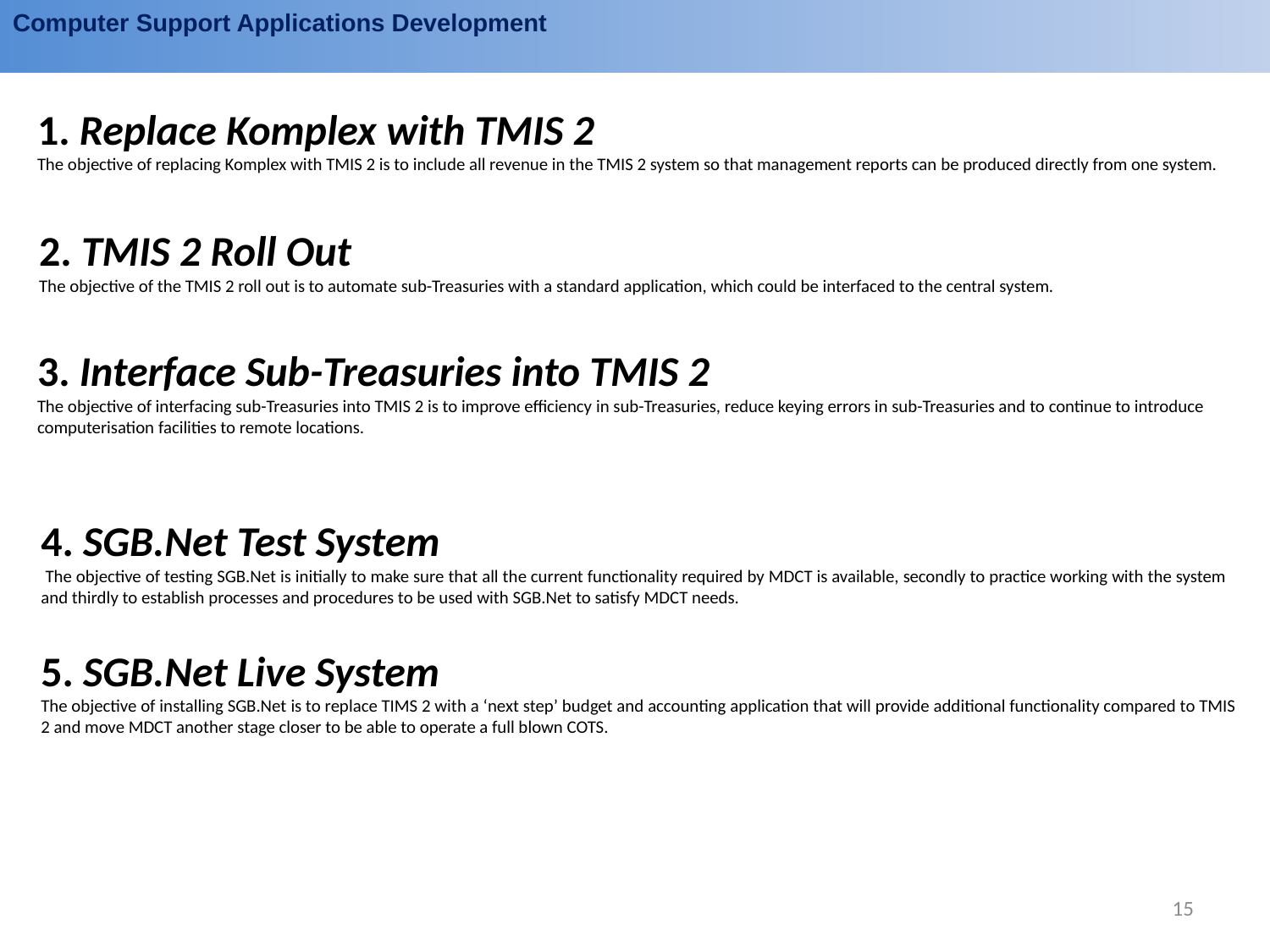

Computer Support Applications Development

1. Replace Komplex with TMIS 2
The objective of replacing Komplex with TMIS 2 is to include all revenue in the TMIS 2 system so that management reports can be produced directly from one system.
2. TMIS 2 Roll Out
The objective of the TMIS 2 roll out is to automate sub-Treasuries with a standard application, which could be interfaced to the central system.
3. Interface Sub-Treasuries into TMIS 2
The objective of interfacing sub-Treasuries into TMIS 2 is to improve efficiency in sub-Treasuries, reduce keying errors in sub-Treasuries and to continue to introduce computerisation facilities to remote locations.
4. SGB.Net Test System
 The objective of testing SGB.Net is initially to make sure that all the current functionality required by MDCT is available, secondly to practice working with the system and thirdly to establish processes and procedures to be used with SGB.Net to satisfy MDCT needs.

5. SGB.Net Live System
The objective of installing SGB.Net is to replace TIMS 2 with a ‘next step’ budget and accounting application that will provide additional functionality compared to TMIS 2 and move MDCT another stage closer to be able to operate a full blown COTS.

15